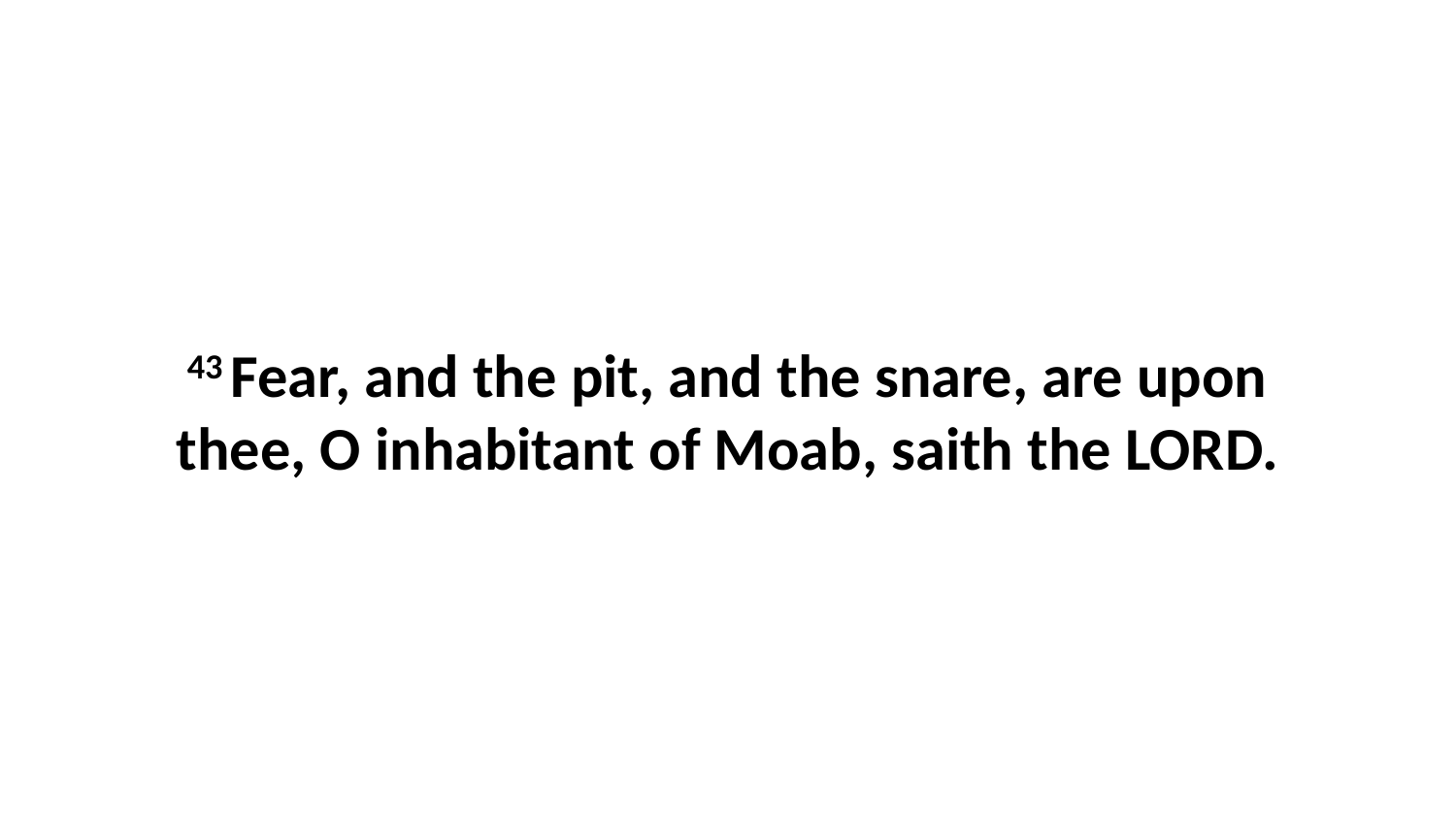

43 Fear, and the pit, and the snare, are upon thee, O inhabitant of Moab, saith the LORD.